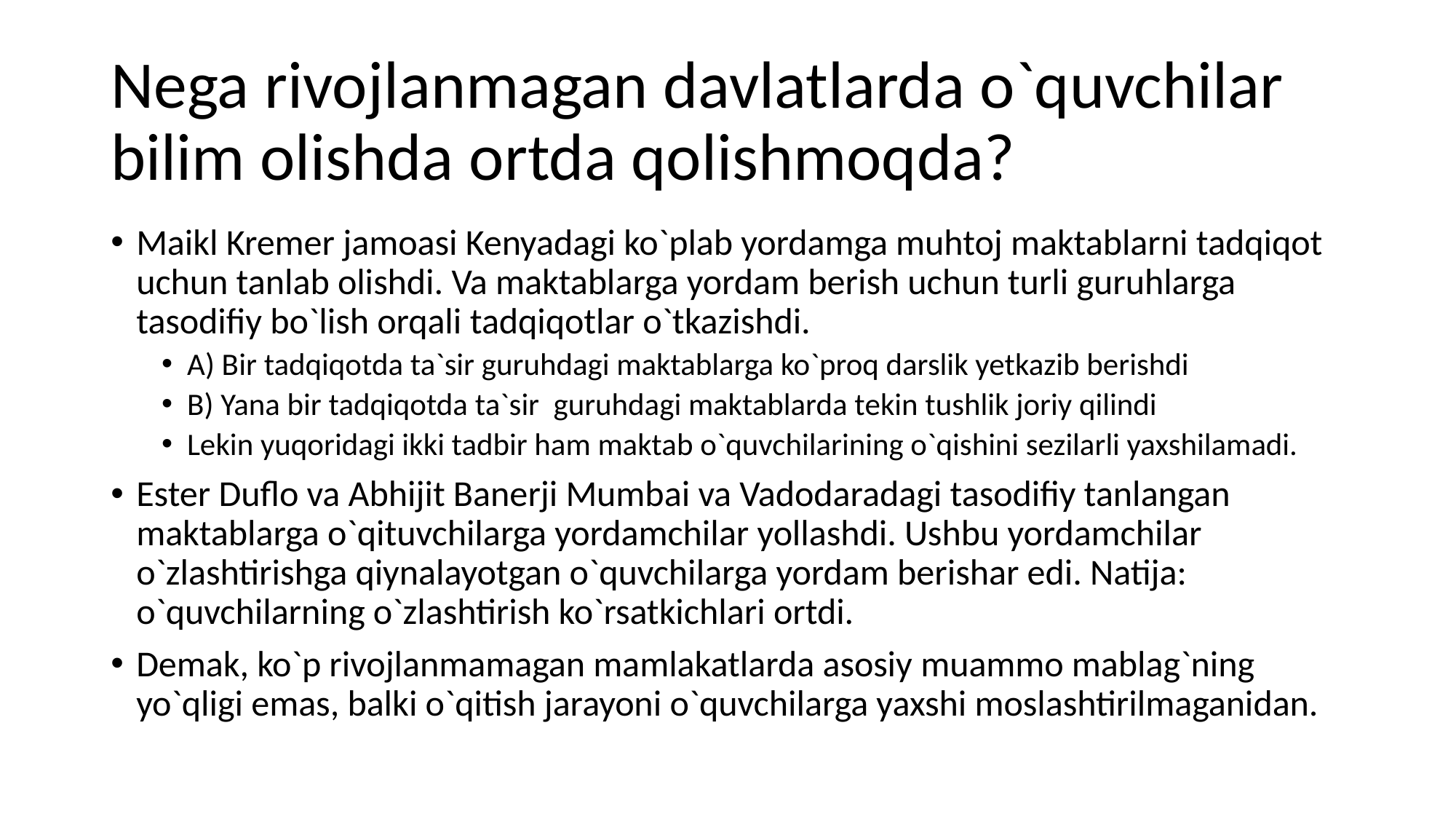

# Nega rivojlanmagan davlatlarda o`quvchilar bilim olishda ortda qolishmoqda?
Maikl Kremer jamoasi Kenyadagi ko`plab yordamga muhtoj maktablarni tadqiqot uchun tanlab olishdi. Va maktablarga yordam berish uchun turli guruhlarga tasodifiy bo`lish orqali tadqiqotlar o`tkazishdi.
A) Bir tadqiqotda ta`sir guruhdagi maktablarga ko`proq darslik yetkazib berishdi
B) Yana bir tadqiqotda ta`sir  guruhdagi maktablarda tekin tushlik joriy qilindi
Lekin yuqoridagi ikki tadbir ham maktab o`quvchilarining o`qishini sezilarli yaxshilamadi.
Ester Duflo va Abhijit Banerji Mumbai va Vadodaradagi tasodifiy tanlangan maktablarga o`qituvchilarga yordamchilar yollashdi. Ushbu yordamchilar o`zlashtirishga qiynalayotgan o`quvchilarga yordam berishar edi. Natija: o`quvchilarning o`zlashtirish ko`rsatkichlari ortdi.
Demak, ko`p rivojlanmamagan mamlakatlarda asosiy muammo mablag`ning yo`qligi emas, balki o`qitish jarayoni o`quvchilarga yaxshi moslashtirilmaganidan.